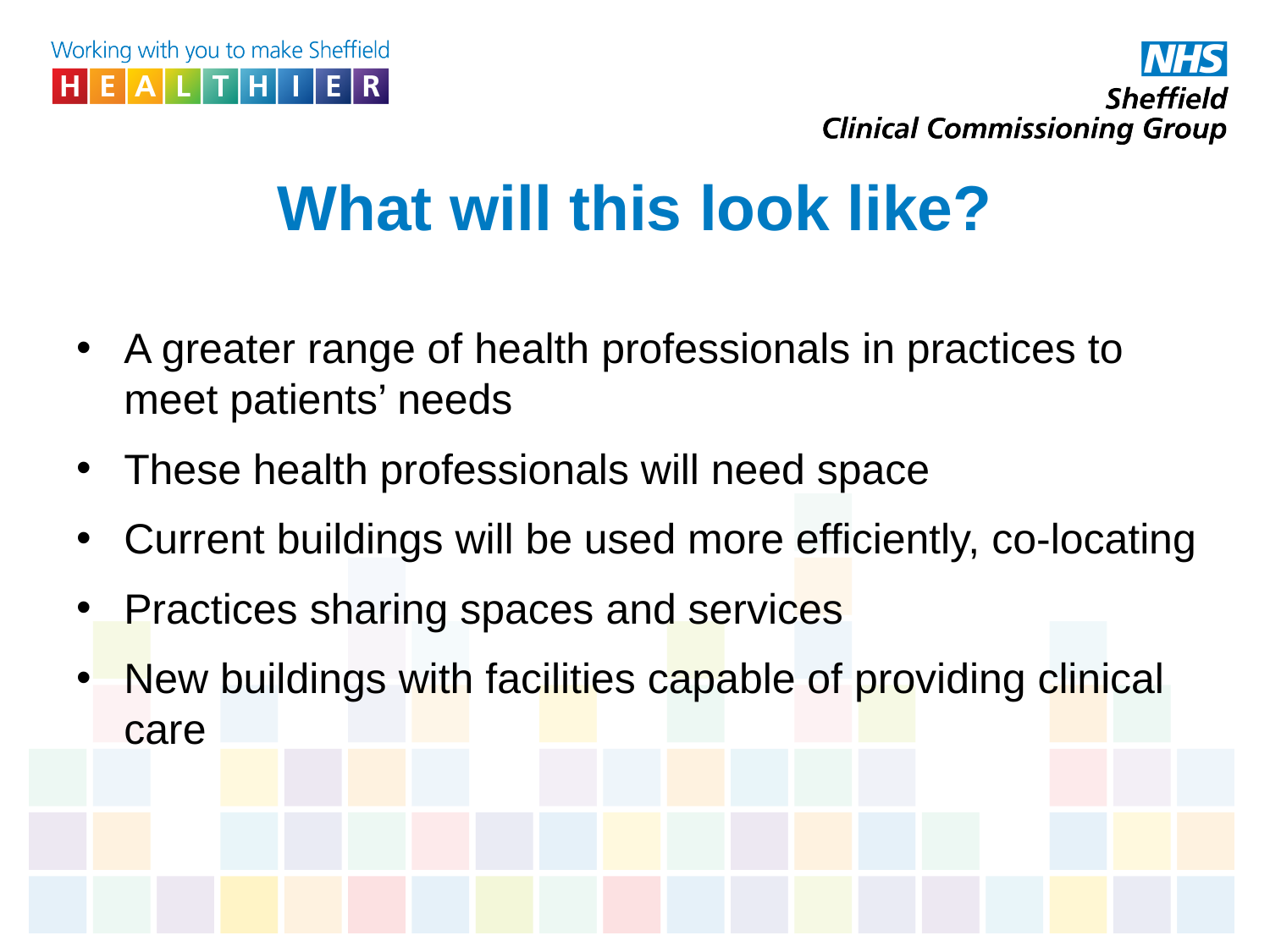

# What will this look like?
A greater range of health professionals in practices to meet patients’ needs
These health professionals will need space
Current buildings will be used more efficiently, co-locating
Practices sharing spaces and services
New buildings with facilities capable of providing clinical care